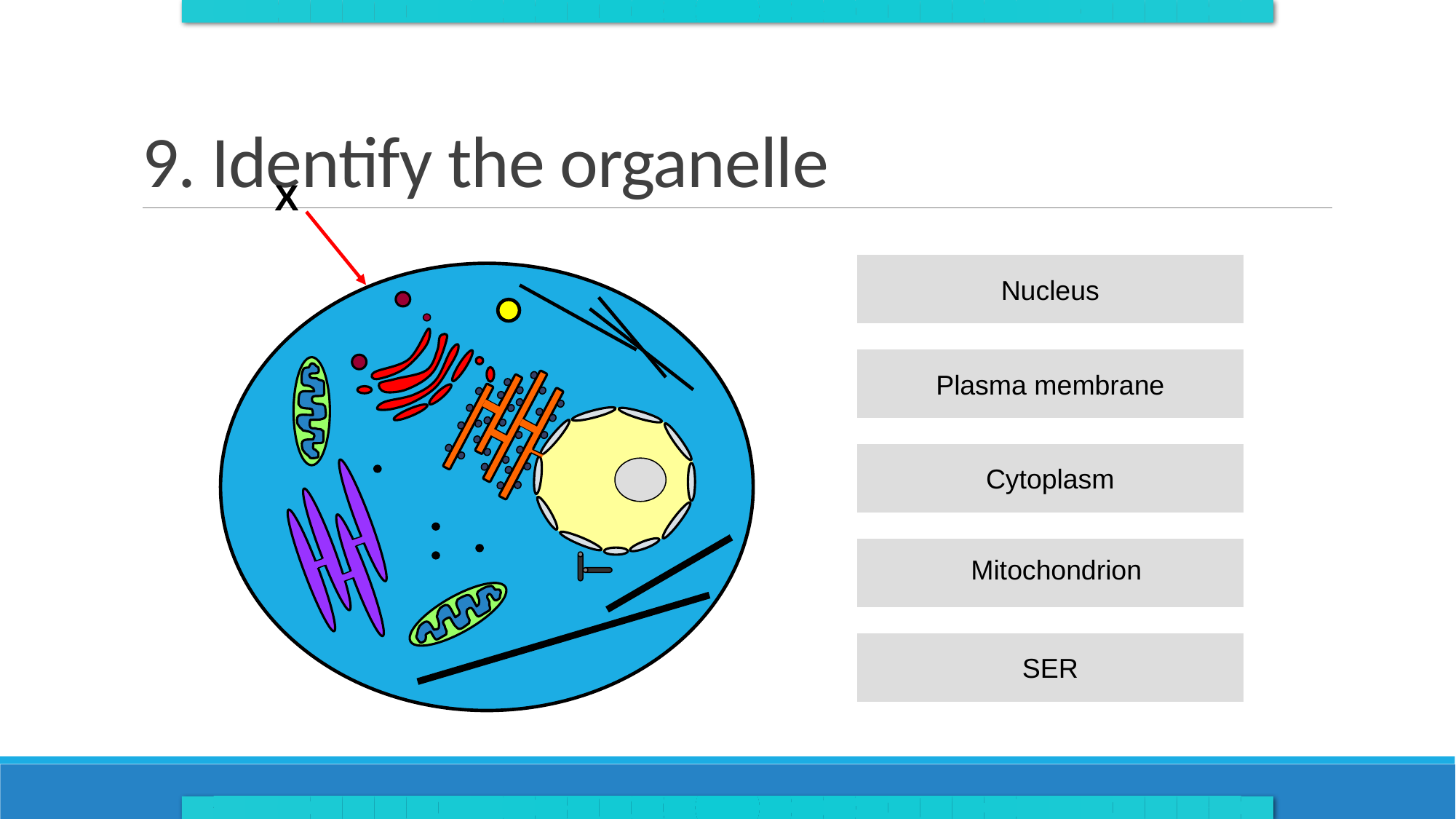

# 9. Identify the organelle
X

Nucleus

Plasma membrane
Cytoplasm

Mitochondrion
SER